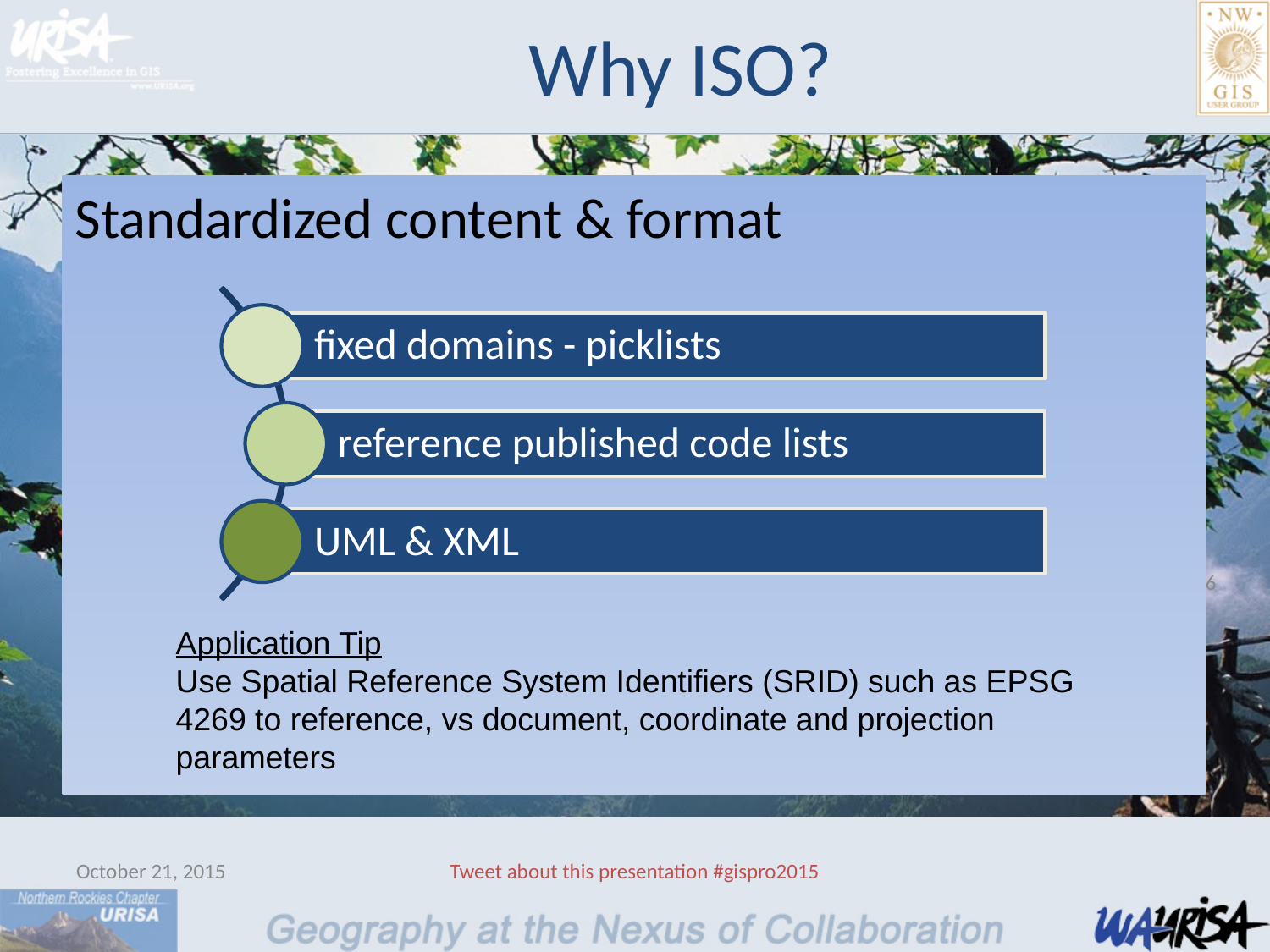

# Why ISO?
Standardized content & format
fixed domains - picklists
reference published code lists
UML & XML
6
Application Tip
Use Spatial Reference System Identifiers (SRID) such as EPSG 4269 to reference, vs document, coordinate and projection parameters
October 21, 2015
Tweet about this presentation #gispro2015